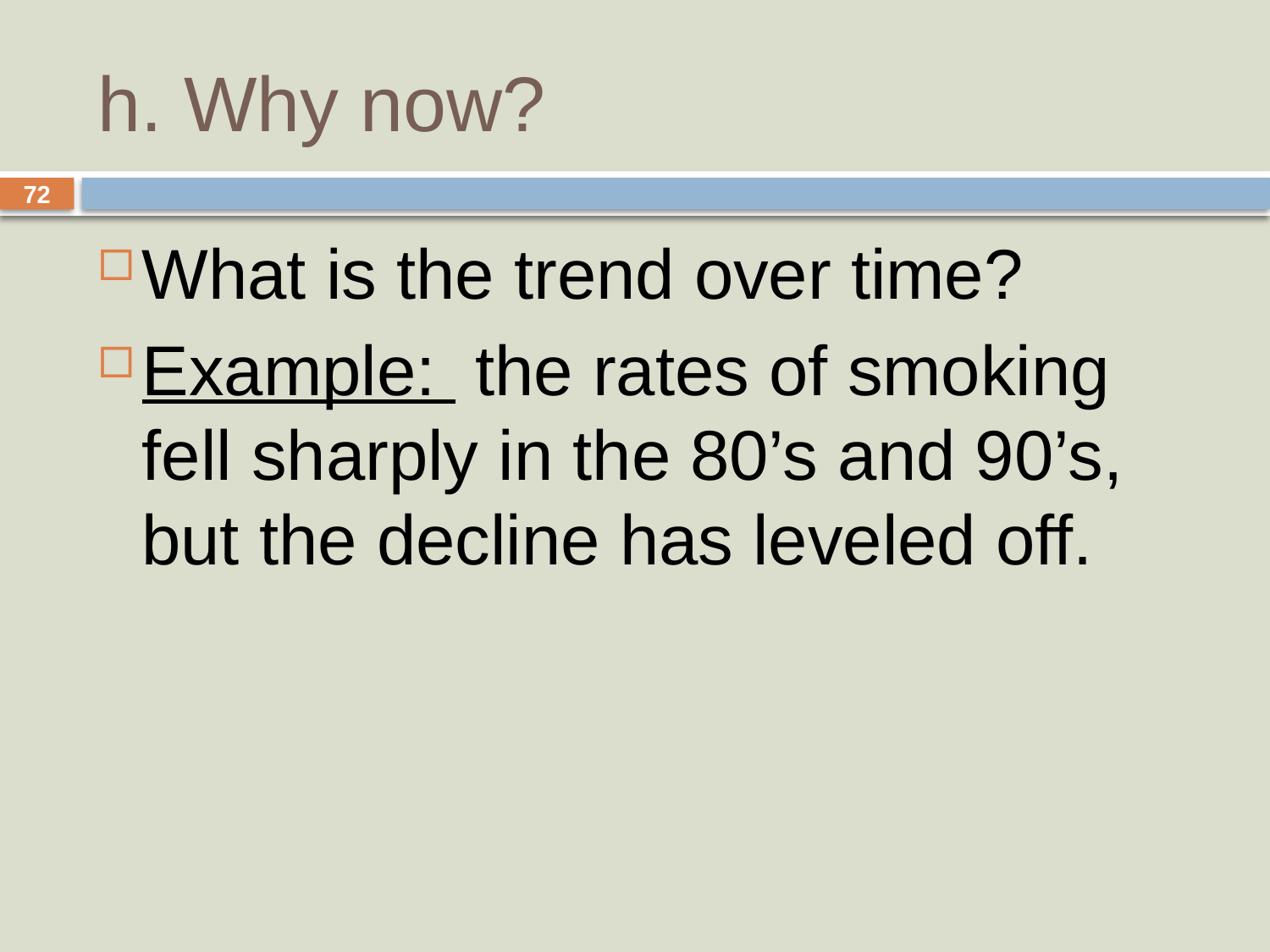

# h. Why now?
72
What is the trend over time?
Example:  the rates of smoking fell sharply in the 80’s and 90’s, but the decline has leveled off.